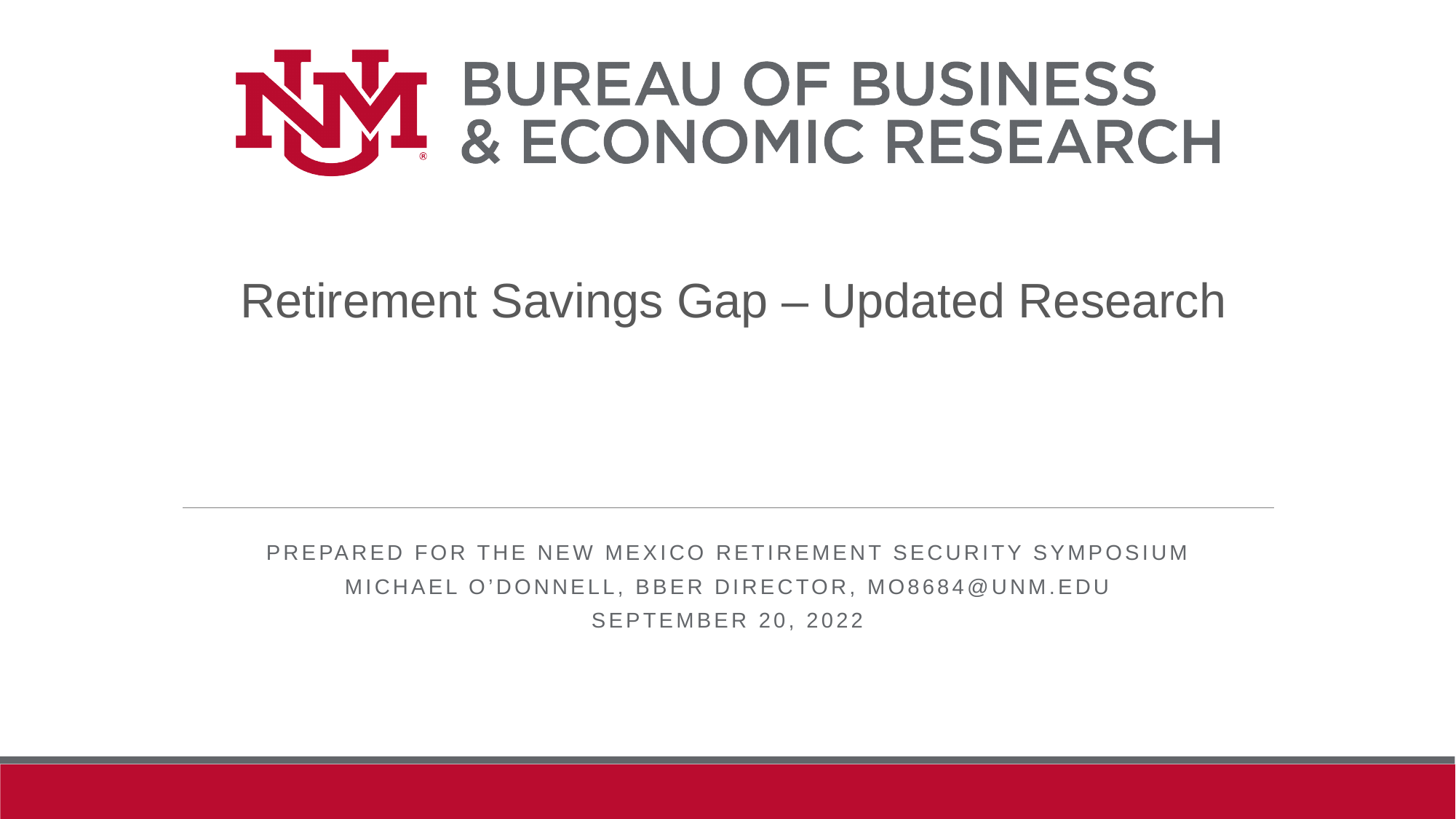

Retirement Savings Gap – Updated Research

Prepared for The New Mexico Retirement Security Symposium
Michael O’Donnell, BBER director, mo8684@UNM.EDU
September 20, 2022